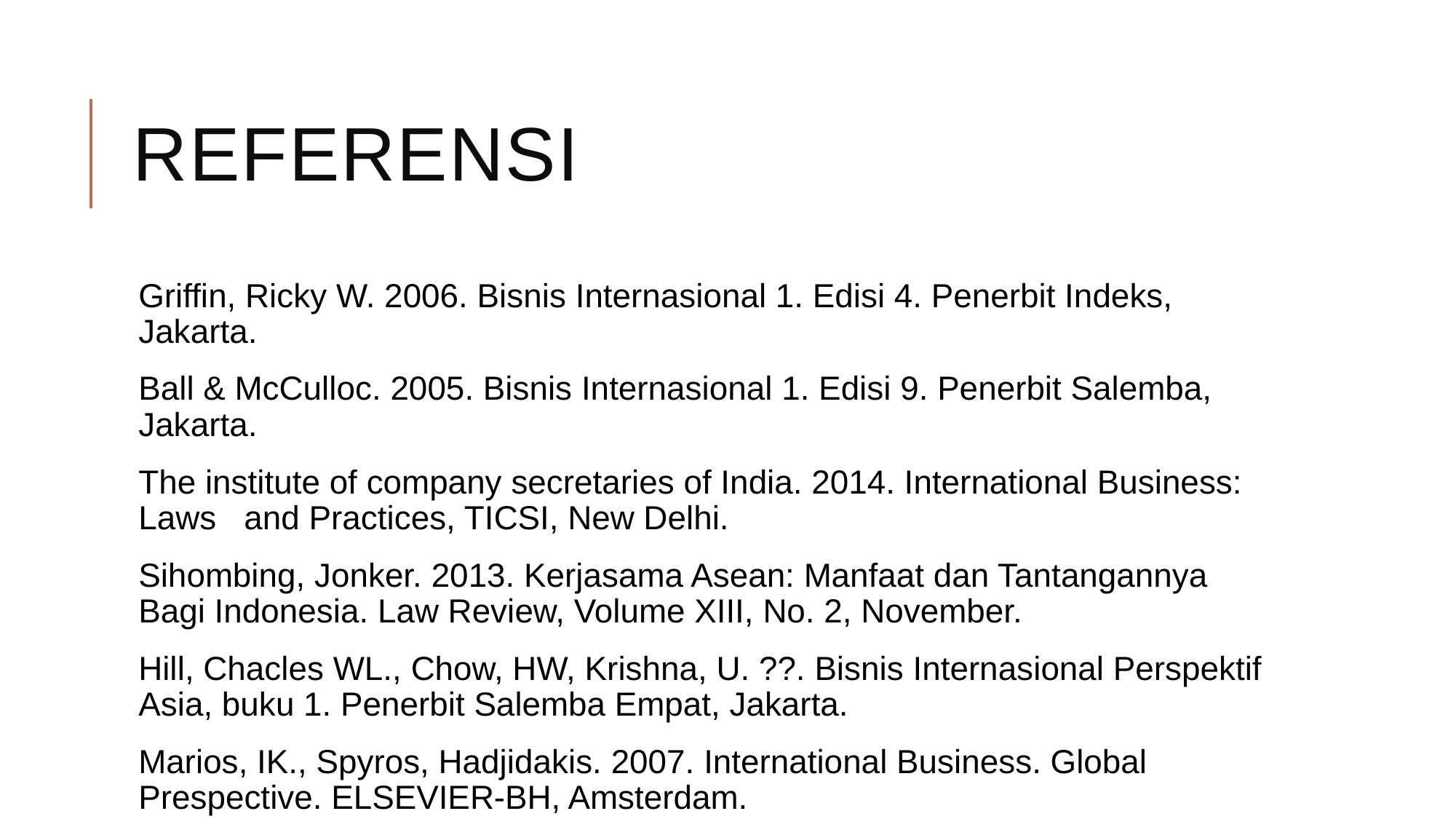

# Referensi
Griffin, Ricky W. 2006. Bisnis Internasional 1. Edisi 4. Penerbit Indeks, Jakarta.
Ball & McCulloc. 2005. Bisnis Internasional 1. Edisi 9. Penerbit Salemba, Jakarta.
The institute of company secretaries of India. 2014. International Business: Laws   and Practices, TICSI, New Delhi.
Sihombing, Jonker. 2013. Kerjasama Asean: Manfaat dan Tantangannya Bagi Indonesia. Law Review, Volume XIII, No. 2, November.
Hill, Chacles WL., Chow, HW, Krishna, U. ??. Bisnis Internasional Perspektif Asia, buku 1. Penerbit Salemba Empat, Jakarta.
Marios, IK., Spyros, Hadjidakis. 2007. International Business. Global Prespective. ELSEVIER-BH, Amsterdam.